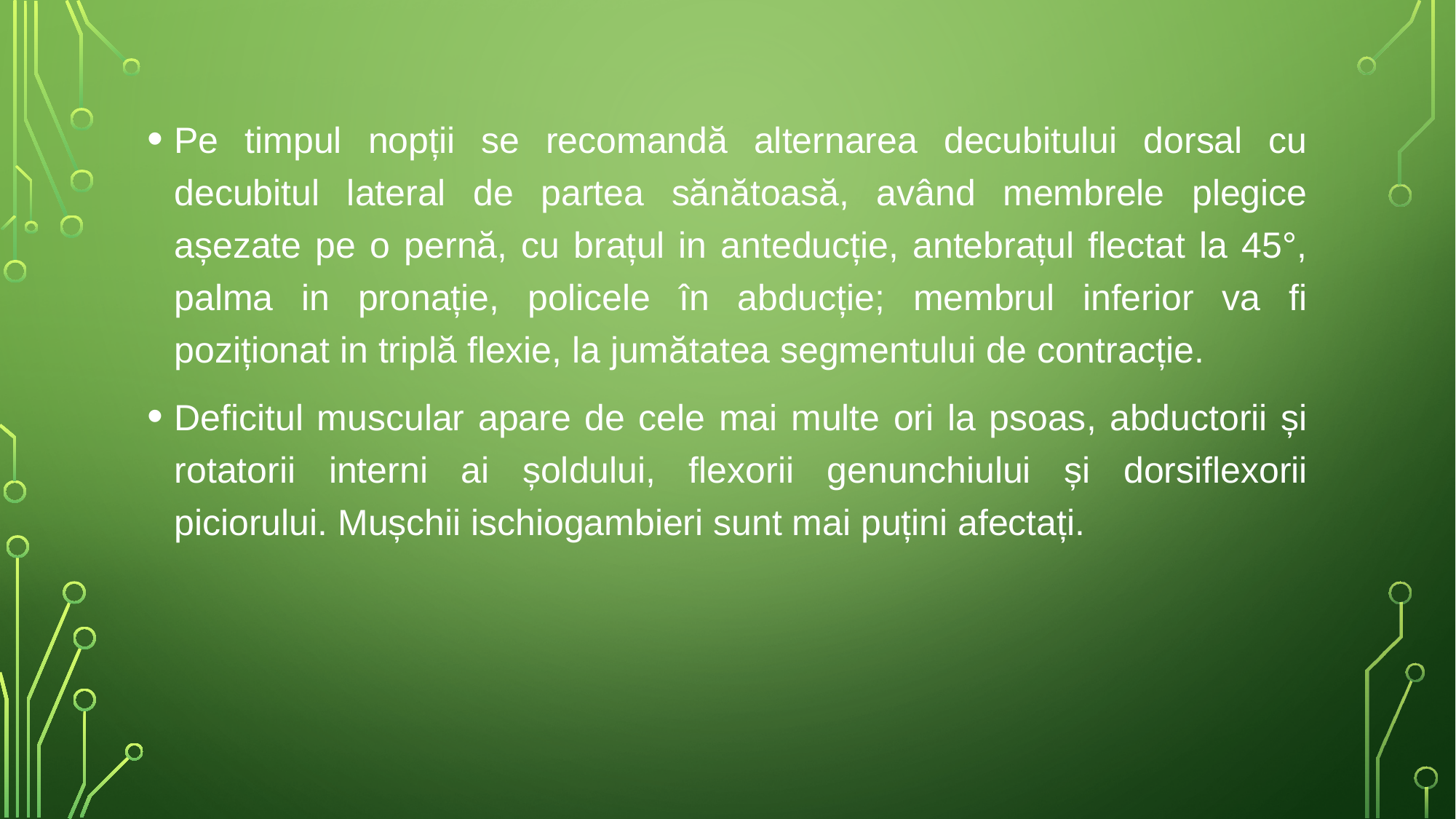

Pe timpul nopții se recomandă alternarea decubitului dorsal cu decubitul lateral de partea sănătoasă, având membrele plegice așezate pe o pernă, cu brațul in anteducție, antebrațul flectat la 45°, palma in pronație, policele în abducție; membrul inferior va fi poziționat in triplă flexie, la jumătatea segmentului de contracție.
Deficitul muscular apare de cele mai multe ori la psoas, abductorii și rotatorii interni ai șoldului, flexorii genunchiului și dorsiflexorii piciorului. Mușchii ischiogambieri sunt mai puțini afectați.